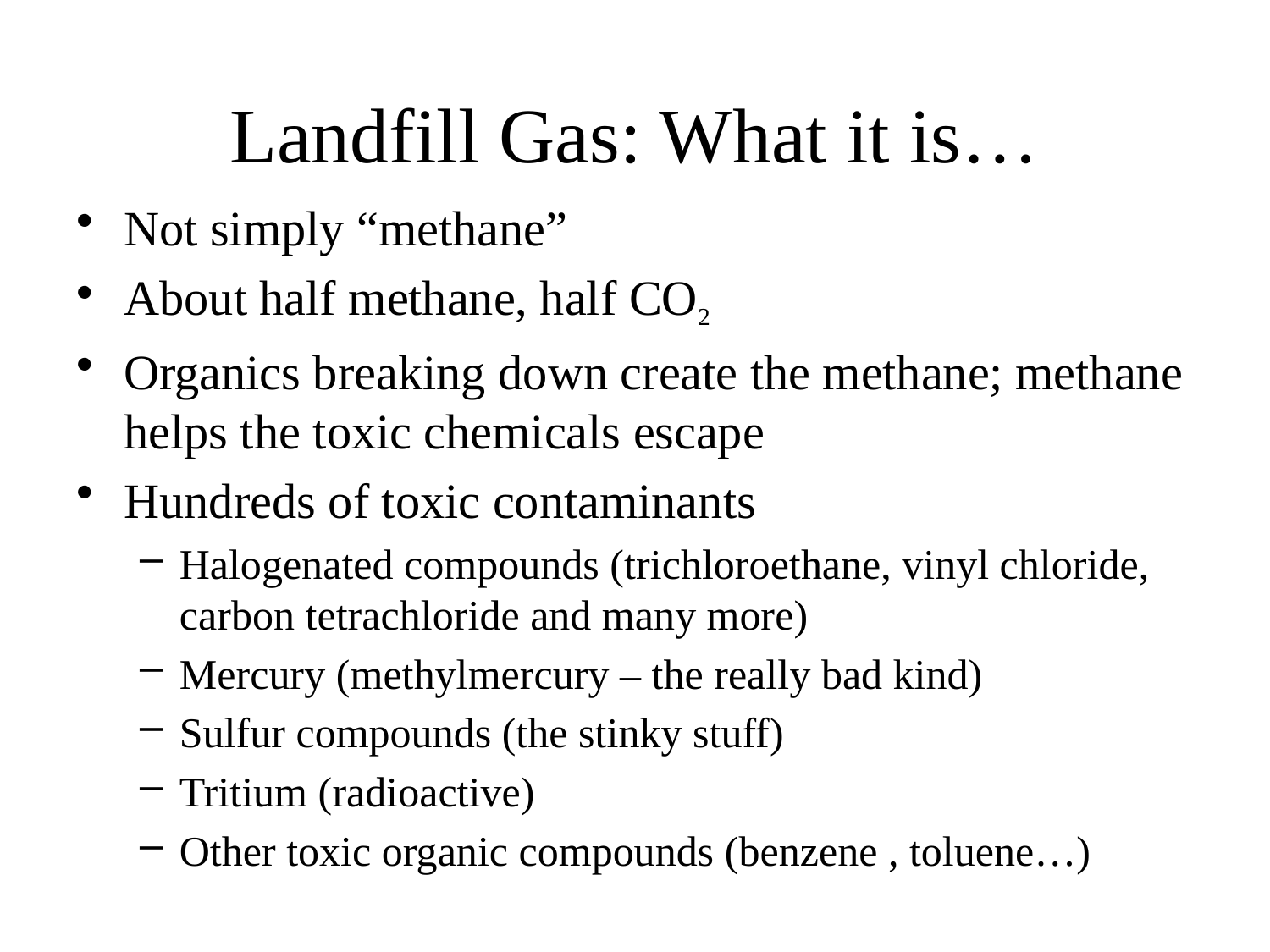

# Landfill Gas: What it is…
Not simply “methane”
About half methane, half CO2
Organics breaking down create the methane; methane helps the toxic chemicals escape
Hundreds of toxic contaminants
Halogenated compounds (trichloroethane, vinyl chloride, carbon tetrachloride and many more)
Mercury (methylmercury – the really bad kind)
Sulfur compounds (the stinky stuff)
Tritium (radioactive)
Other toxic organic compounds (benzene , toluene…)